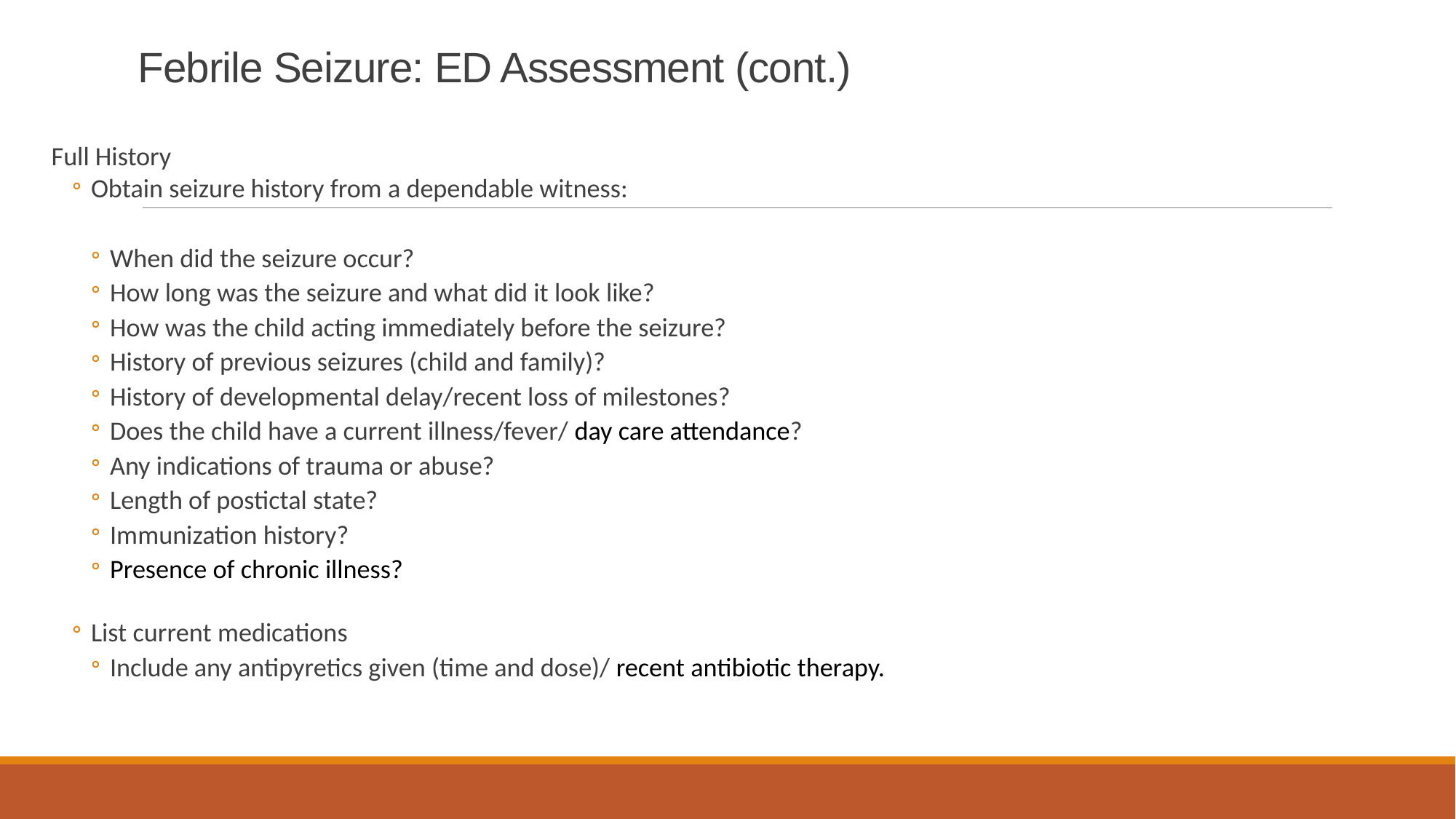

# Febrile Seizure: ED Assessment (cont.)

Full History
Obtain seizure history from a dependable witness:

When did the seizure occur?
How long was the seizure and what did it look like?
How was the child acting immediately before the seizure?
History of previous seizures (child and family)?
History of developmental delay/recent loss of milestones?
Does the child have a current illness/fever/ day care attendance?
Any indications of trauma or abuse?
Length of postictal state?
Immunization history?
Presence of chronic illness?
List current medications
Include any antipyretics given (time and dose)/ recent antibiotic therapy.